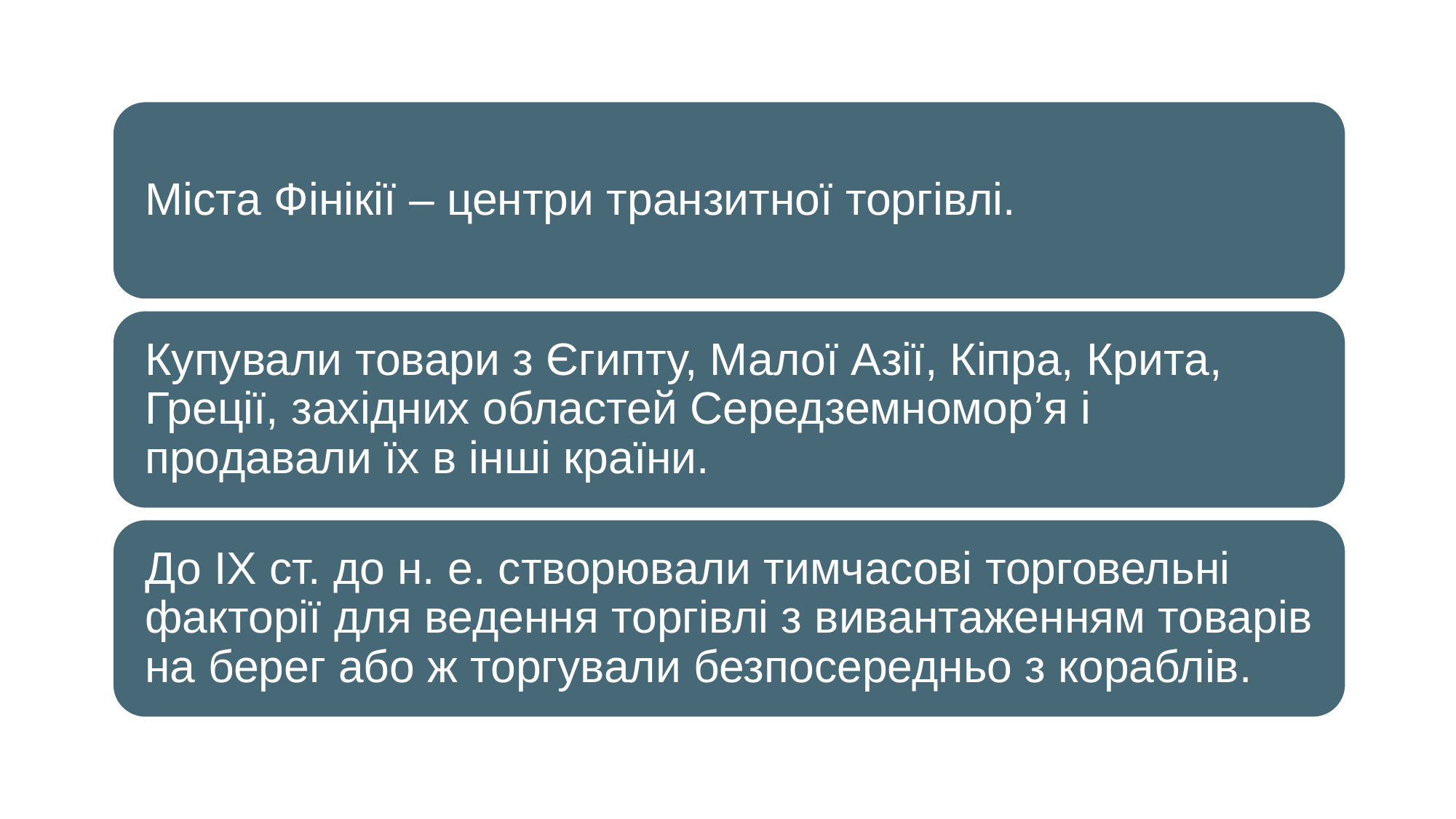

Міста Фінікії – центри транзитної торгівлі.
Купували товари з Єгипту, Малої Азії, Кіпра, Крита, Греції, західних областей Середземномор’я і продавали їх в інші країни.
До ІХ ст. до н. е. створювали тимчасові торговельні факторії для ведення торгівлі з вивантаженням товарів на берег або ж торгували безпосередньо з кораблів.